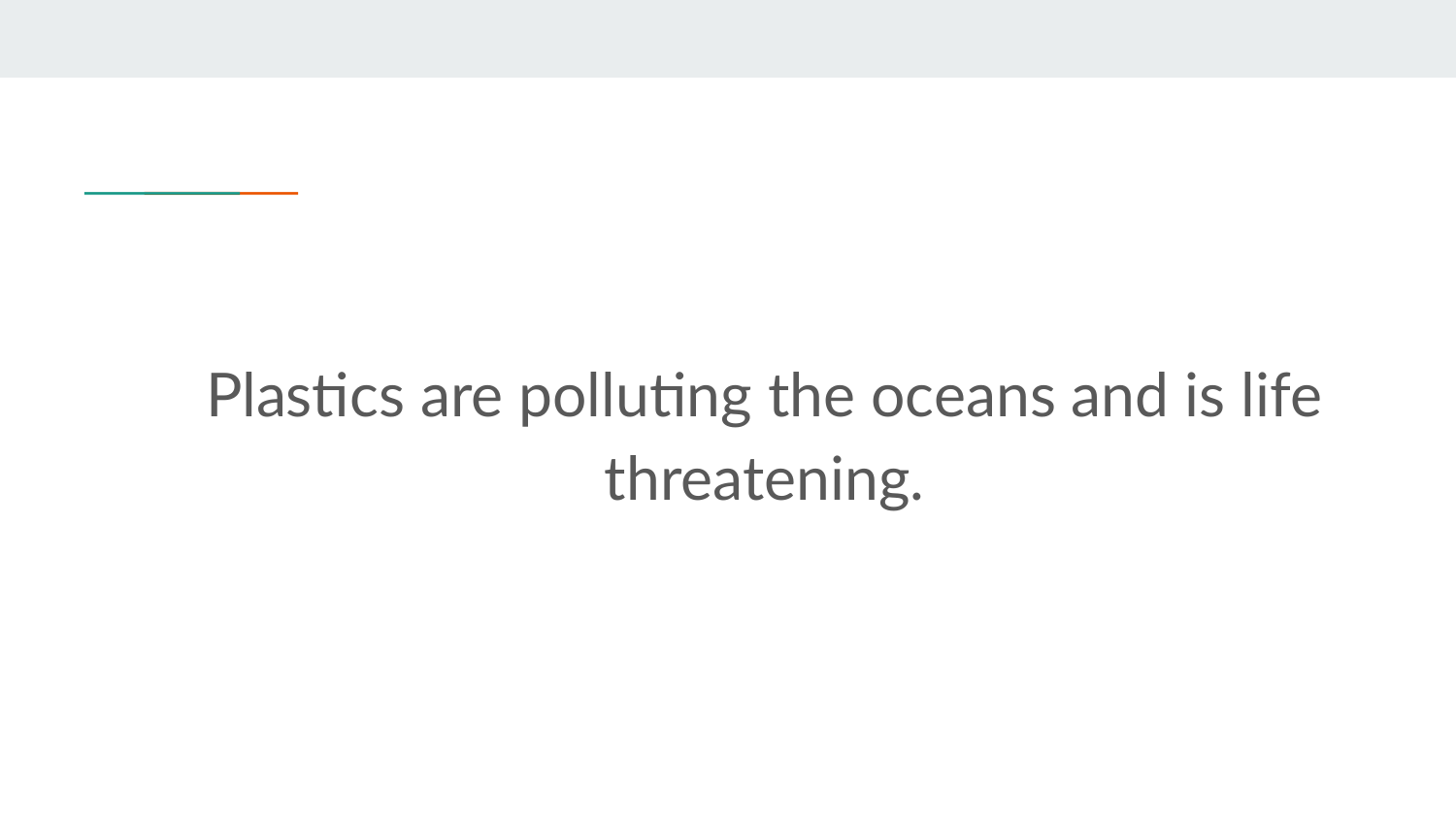

#
Plastics are polluting the oceans and is life threatening.